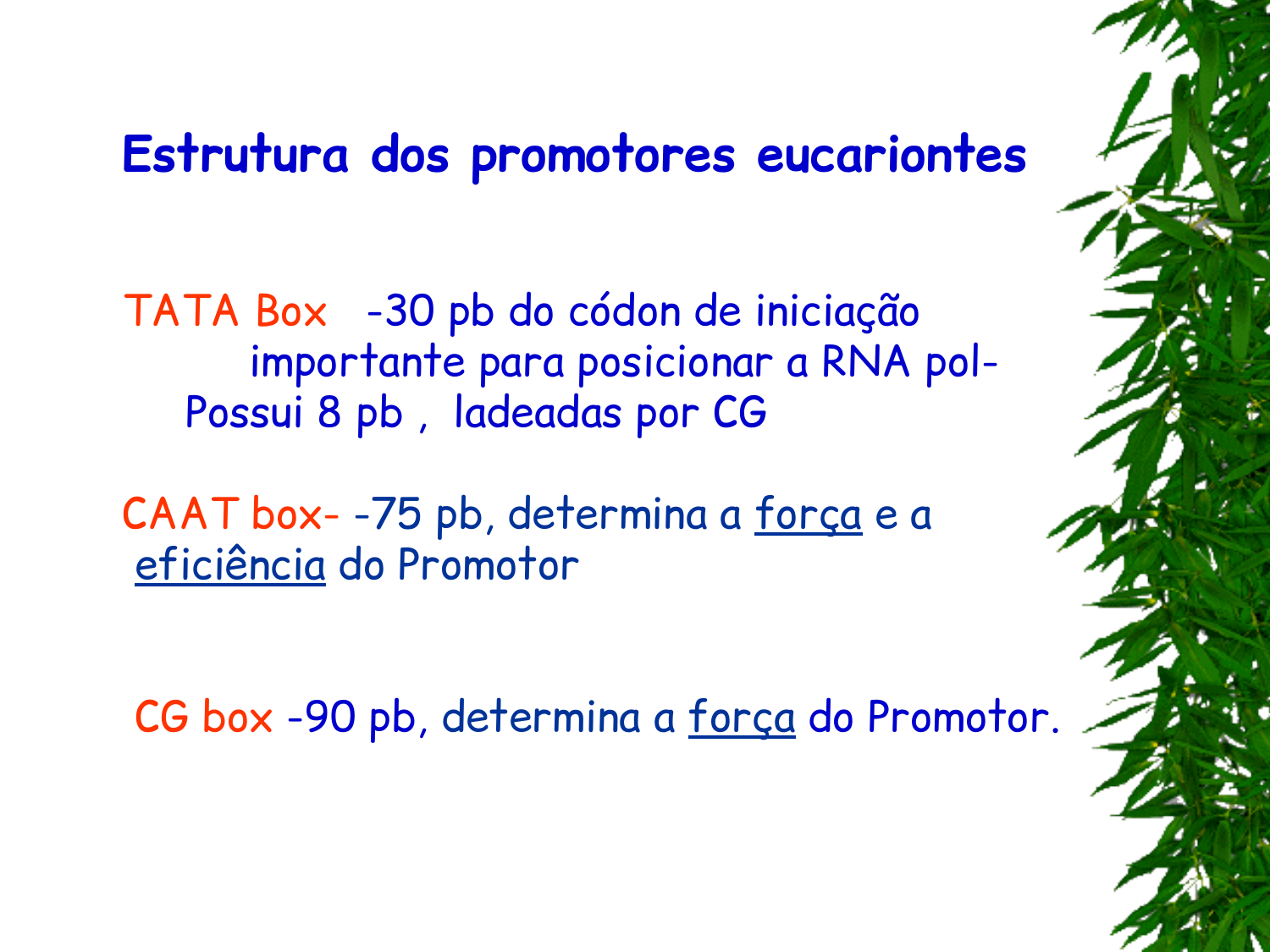

Estrutura dos promotores eucariontes

TATA Box   -30 pb do códon de iniciação
	importante para posicionar a RNA pol-
     Possui 8 pb ,  ladeadas por CG

CAAT box- -75 pb, determina a força e a
 eficiência do Promotor

 CG box -90 pb, determina a força do Promotor.